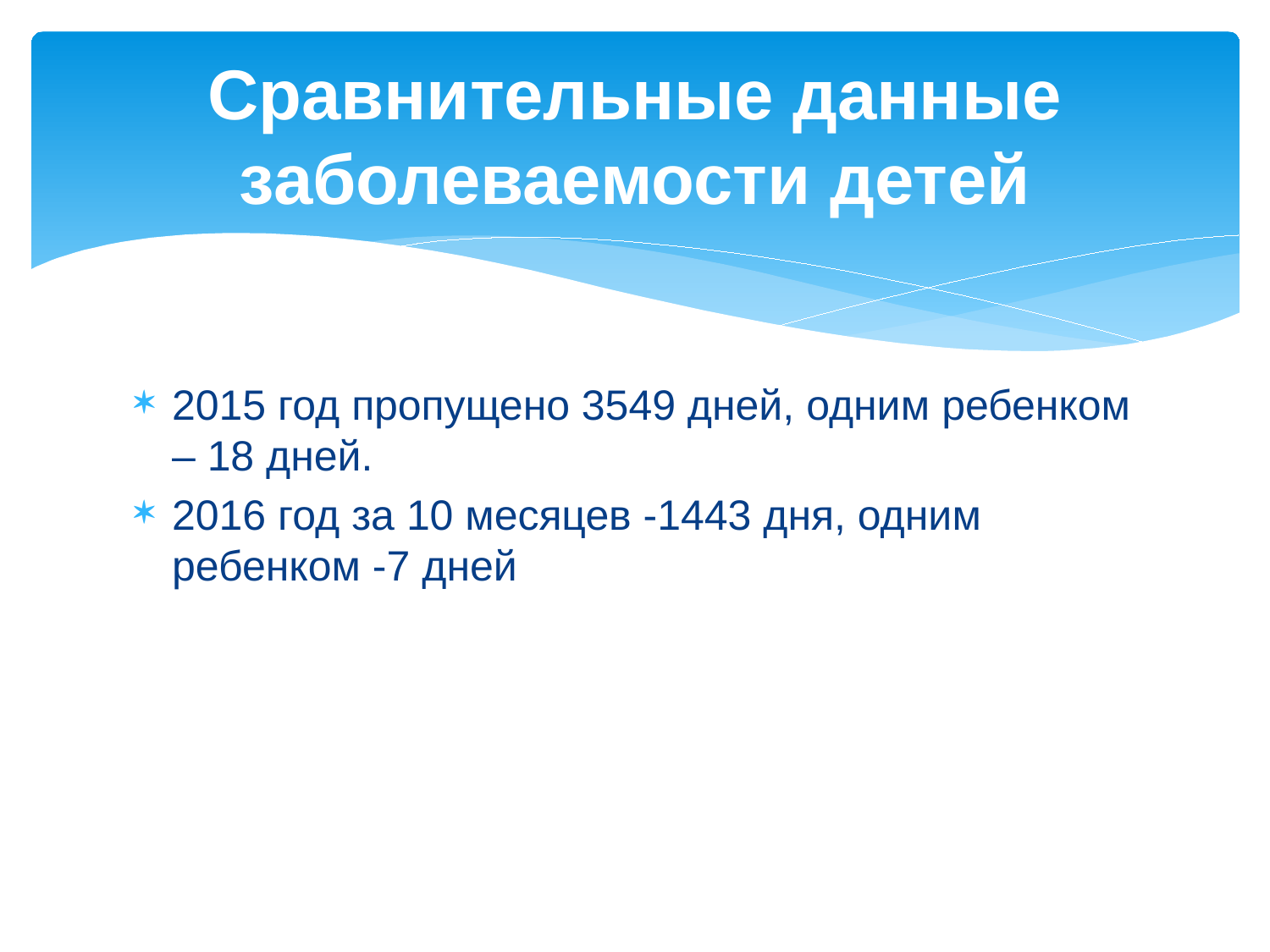

# Сравнительные данные заболеваемости детей
2015 год пропущено 3549 дней, одним ребенком – 18 дней.
2016 год за 10 месяцев -1443 дня, одним ребенком -7 дней